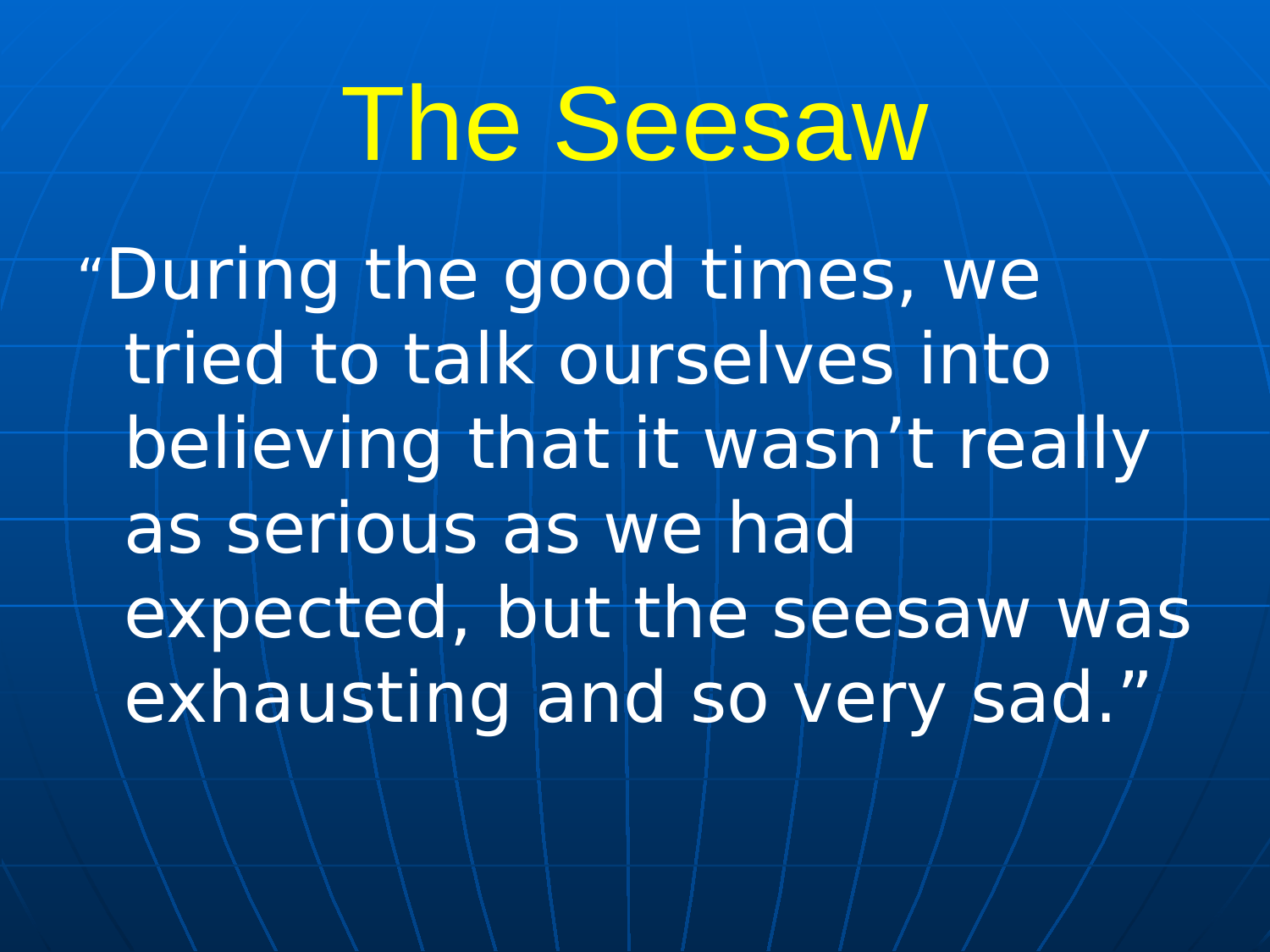

# The Seesaw
“During the good times, we tried to talk ourselves into believing that it wasn’t really as serious as we had expected, but the seesaw was exhausting and so very sad.”